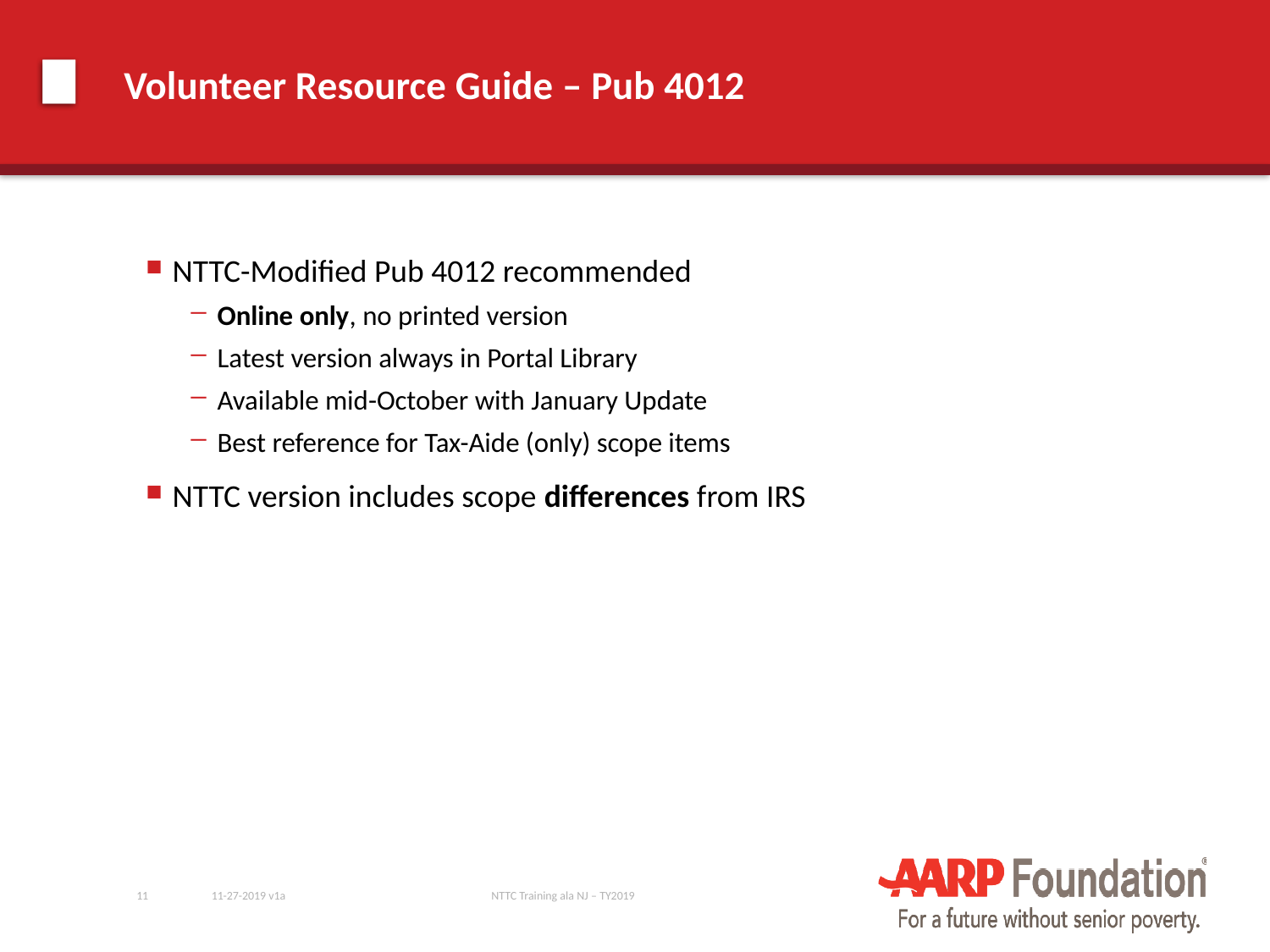

# Volunteer Resource Guide – Pub 4012
NTTC-Modified Pub 4012 recommended
Online only, no printed version
Latest version always in Portal Library
Available mid-October with January Update
Best reference for Tax-Aide (only) scope items
NTTC version includes scope differences from IRS

11
11-27-2019 v1a
NTTC Training ala NJ – TY2019